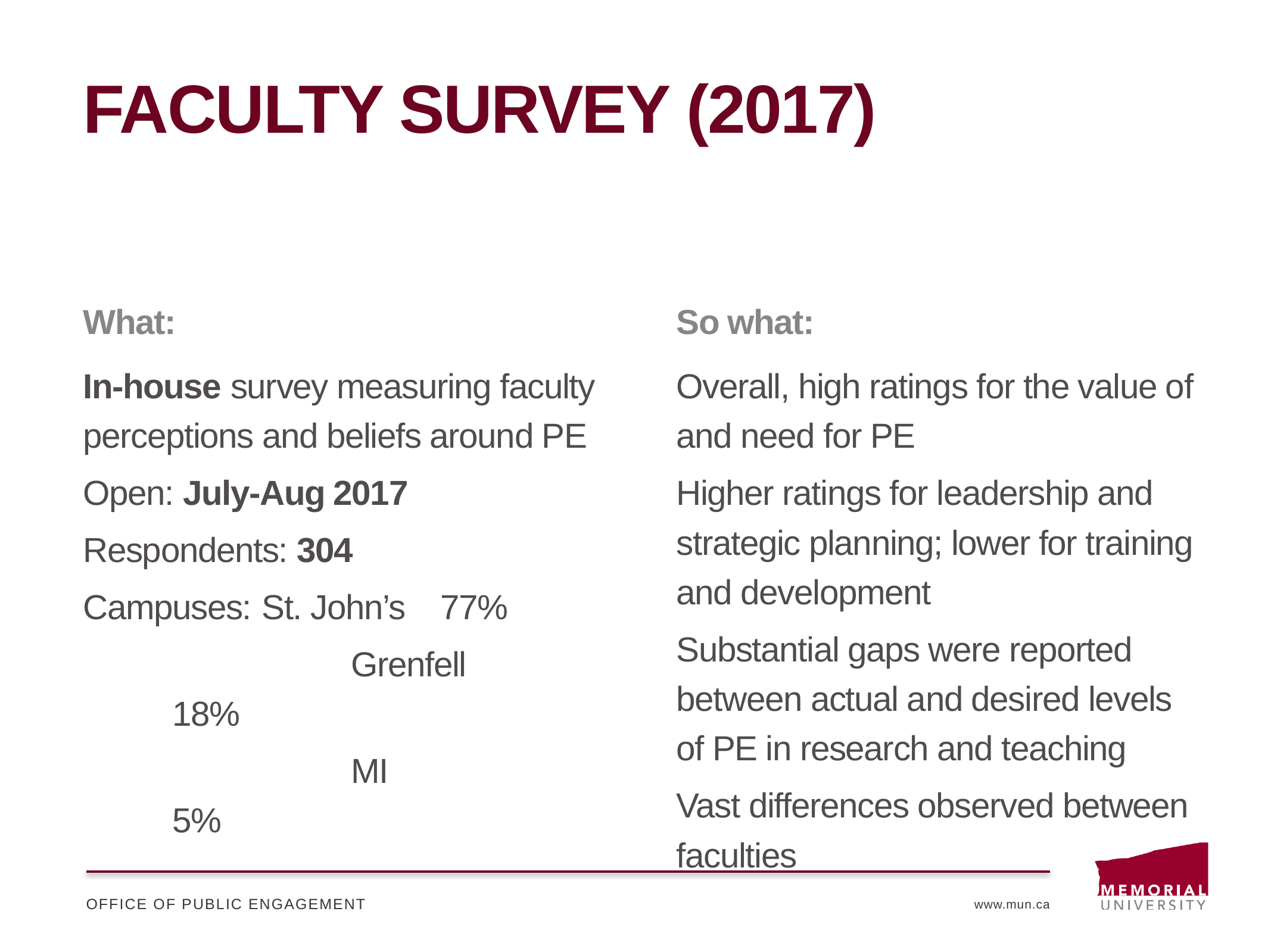

# faculty survey (2017)
What:
In-house survey measuring faculty perceptions and beliefs around PE
Open: July-Aug 2017
Respondents: 304
Campuses: 	St. John’s 	77%
			Grenfell 		18%
			MI			5%
So what:
Overall, high ratings for the value of and need for PE
Higher ratings for leadership and strategic planning; lower for training and development
Substantial gaps were reported between actual and desired levels of PE in research and teaching
Vast differences observed between faculties
Office of public engagement
www.mun.ca